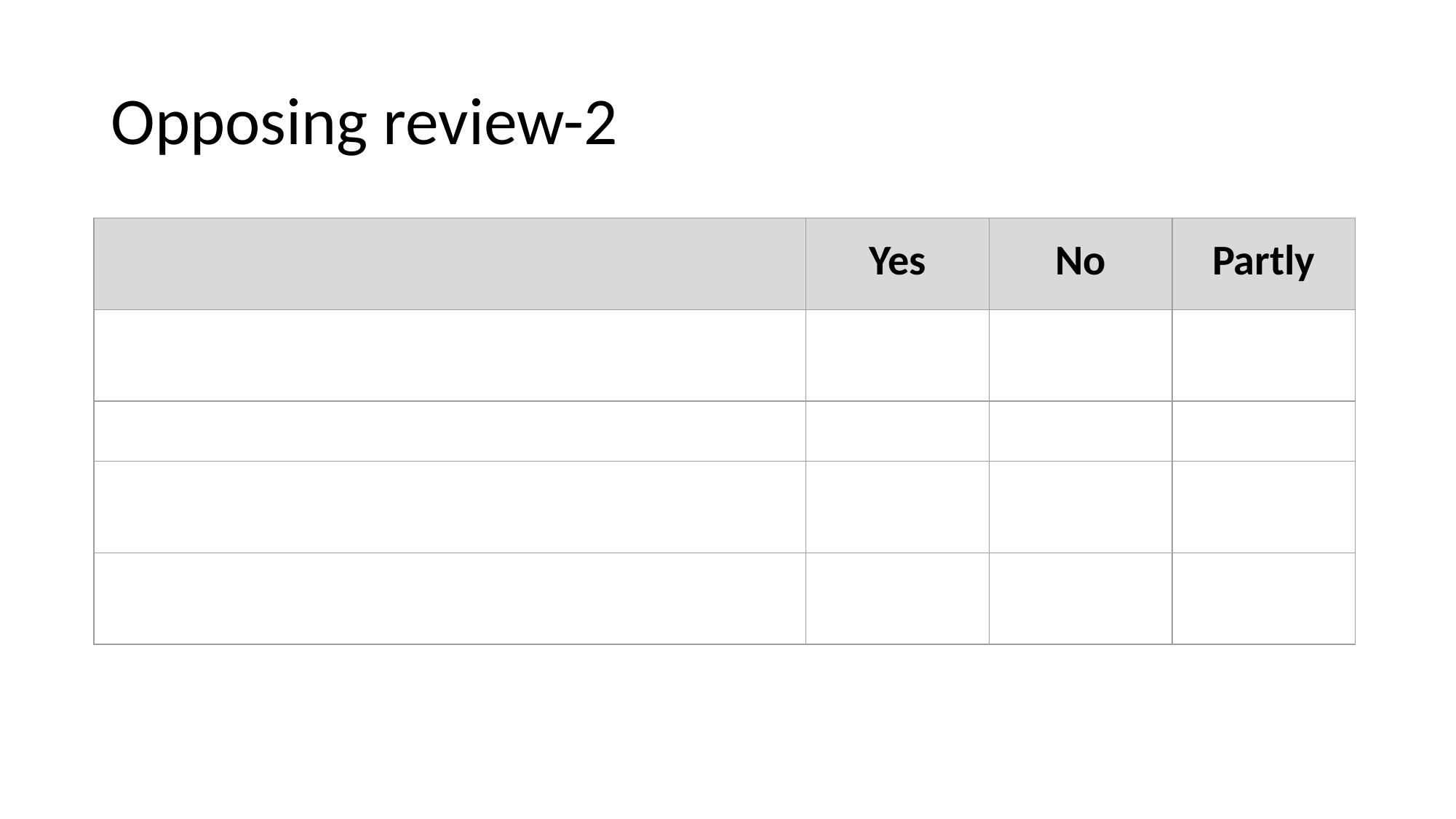

# Opposing review-2
|  | Yes | No | Partly |
| --- | --- | --- | --- |
|  |  |  |  |
|  |  |  |  |
|  |  |  |  |
|  |  |  |  |